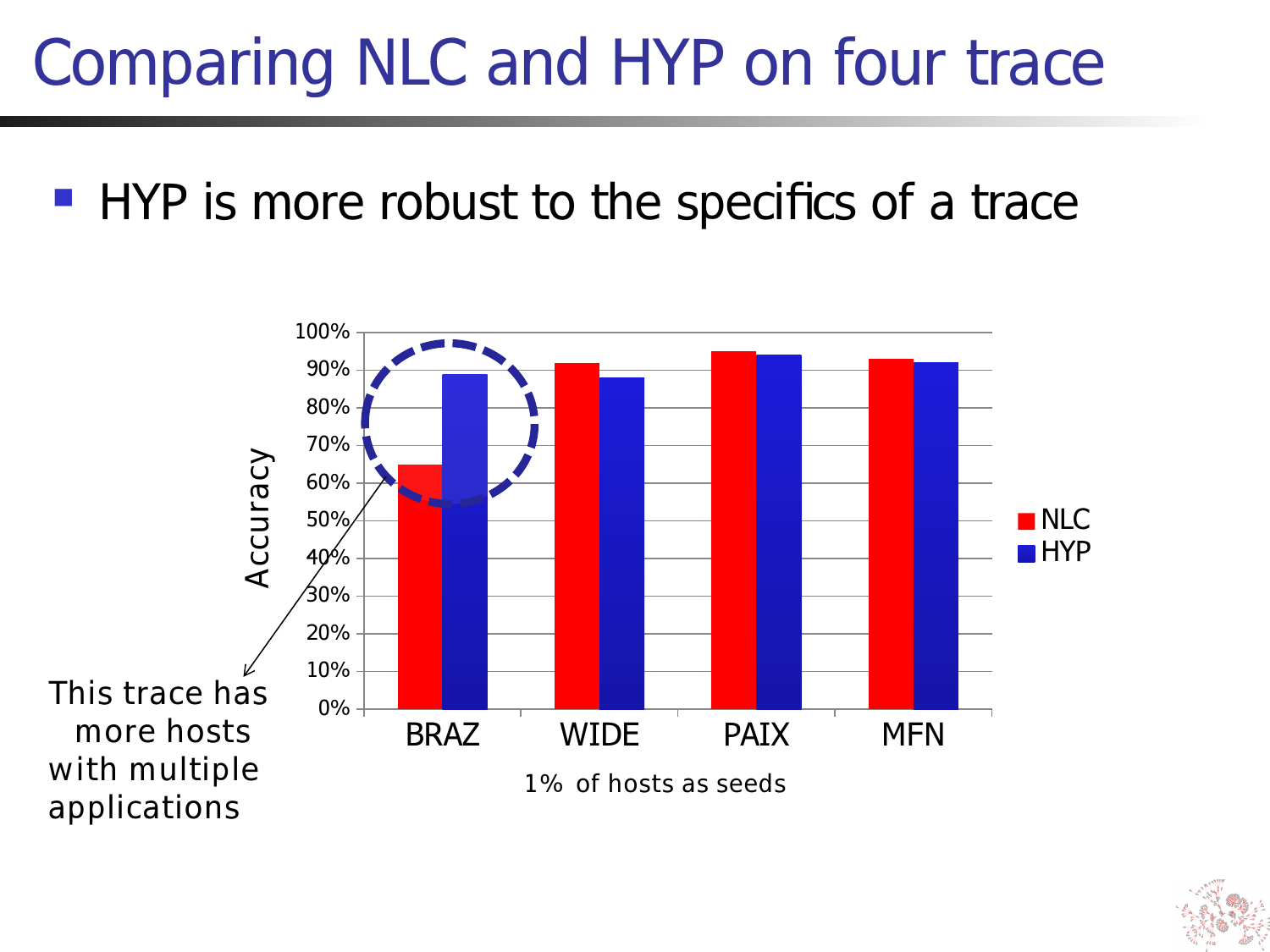

# Comparing NLC and HYP on four trace
HYP is more robust to the specifics of a trace

### Chart

| Category | NLC | HYP |
|---|---|---|
| BRAZ | 0.65 | 0.89 |
| WIDE | 0.92 | 0.88 |
| PAIX | 0.95 | 0.94 |
| MFN | 0.93 | 0.92 |
Accuracy
1% of hosts as seeds

This trace has
more hosts
with multiple
applications